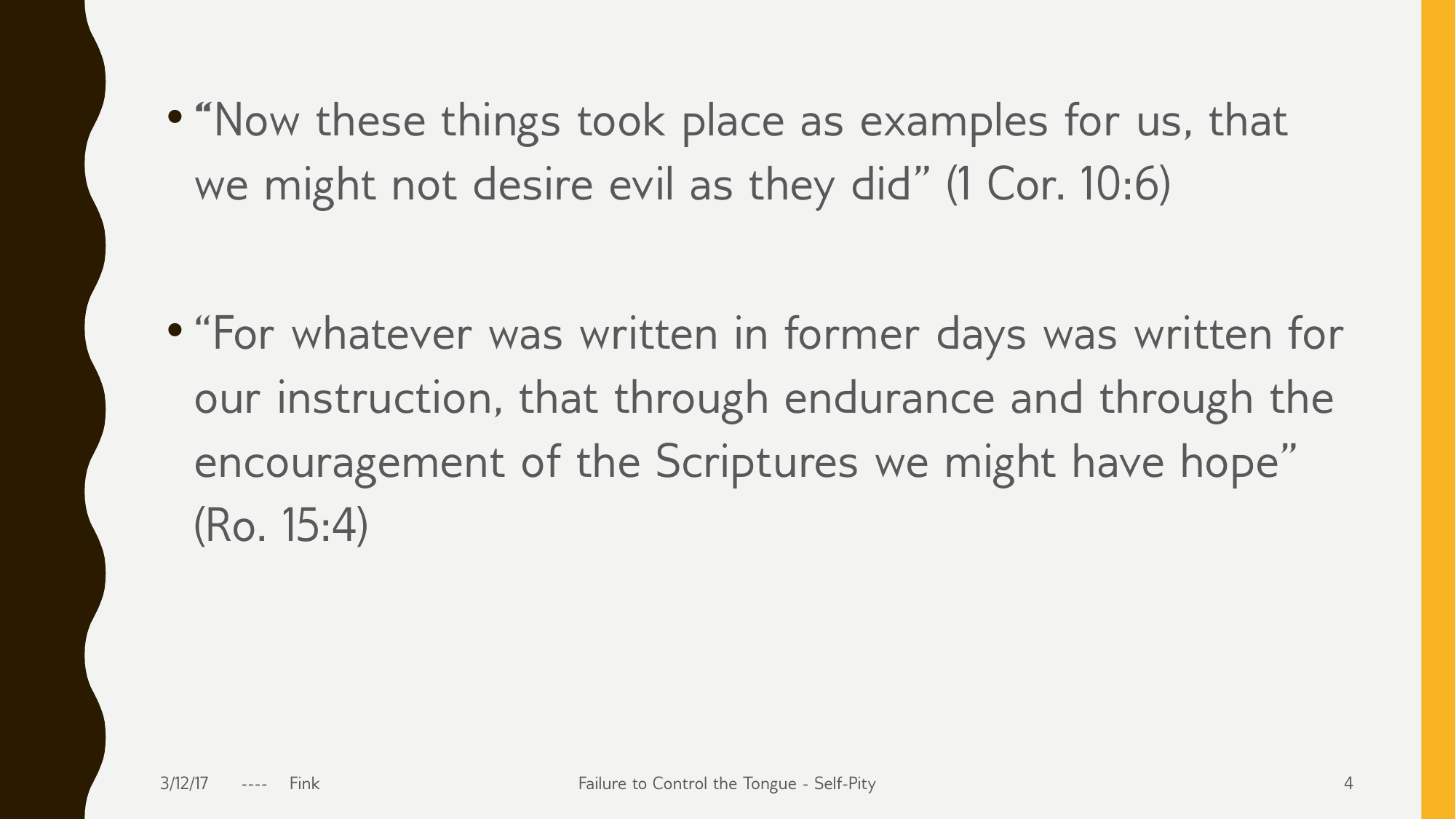

“Now these things took place as examples for us, that we might not desire evil as they did” (1 Cor. 10:6)

“For whatever was written in former days was written for our instruction, that through endurance and through the encouragement of the Scriptures we might have hope” (Ro. 15:4)
3/12/17      ----    Fink
Failure to Control the Tongue - Self-Pity
4